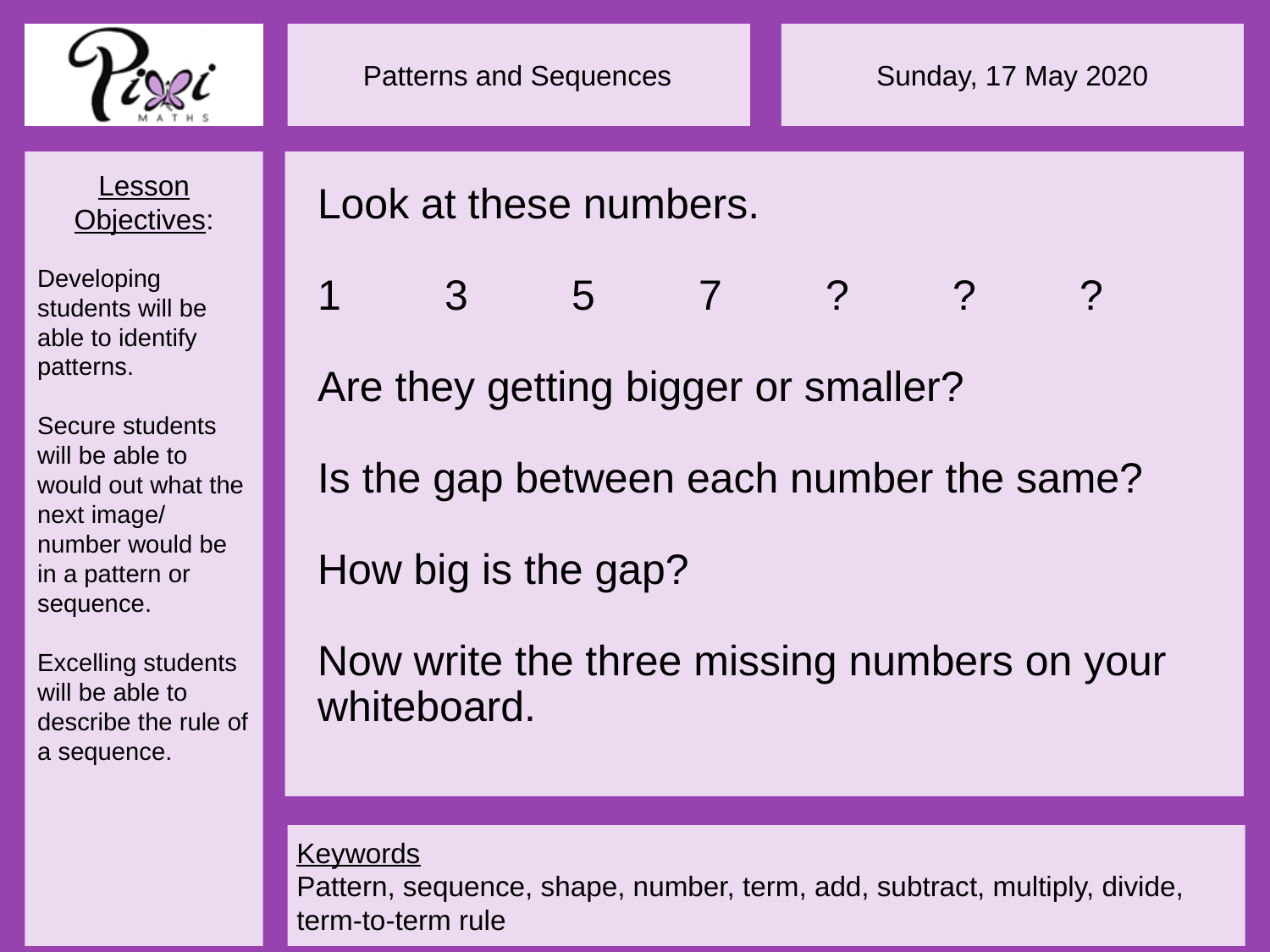

Look at these numbers.

1	3	5	7	?	?	?

Are they getting bigger or smaller?

Is the gap between each number the same?

How big is the gap?

Now write the three missing numbers on your whiteboard.